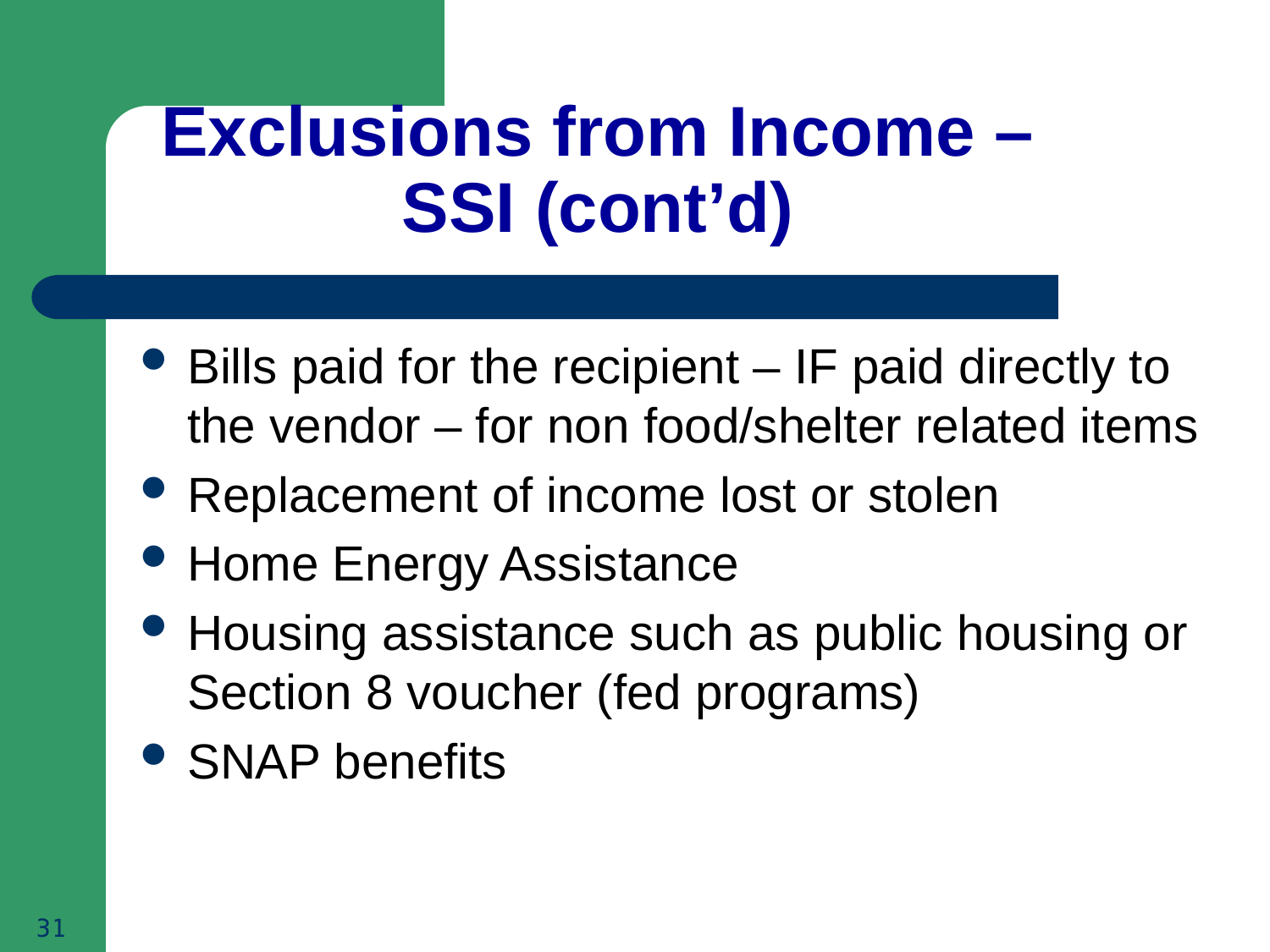

# Exclusions from Income – SSI (cont’d)
Bills paid for the recipient – IF paid directly to the vendor – for non food/shelter related items
Replacement of income lost or stolen
Home Energy Assistance
Housing assistance such as public housing or Section 8 voucher (fed programs)
SNAP benefits
31